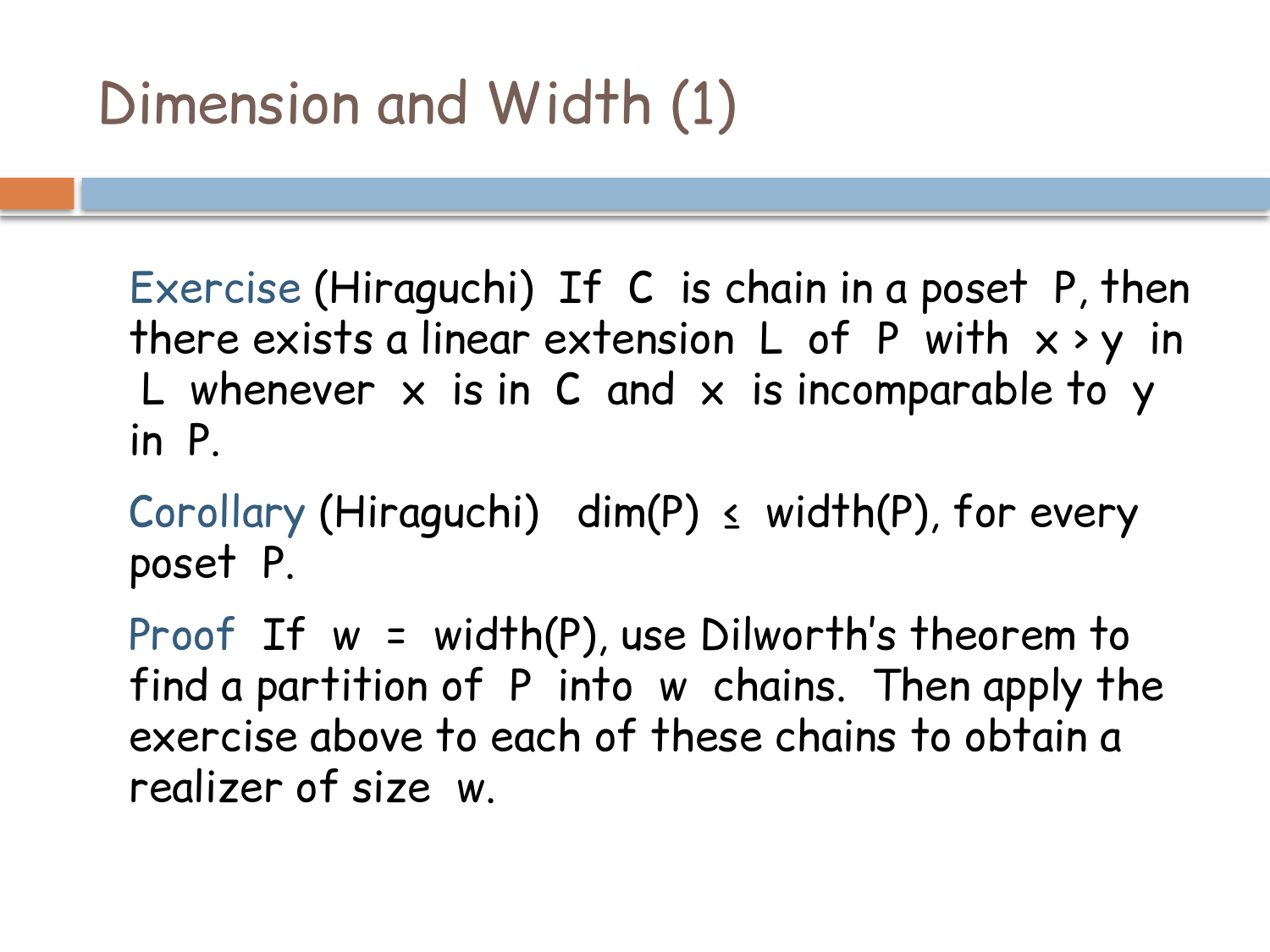

# Dimension and Width (1)
Exercise (Hiraguchi)  If  C  is chain in a poset  P, then there exists a linear extension  L  of  P  with  x > y  in  L  whenever  x  is in  C  and  x  is incomparable to  y  in  P.
Corollary (Hiraguchi)   dim(P)  ≤  width(P), for every poset  P.
Proof  If  w  =  width(P), use Dilworth’s theorem to find a partition of  P  into  w  chains.  Then apply the exercise above to each of these chains to obtain a realizer of size  w.